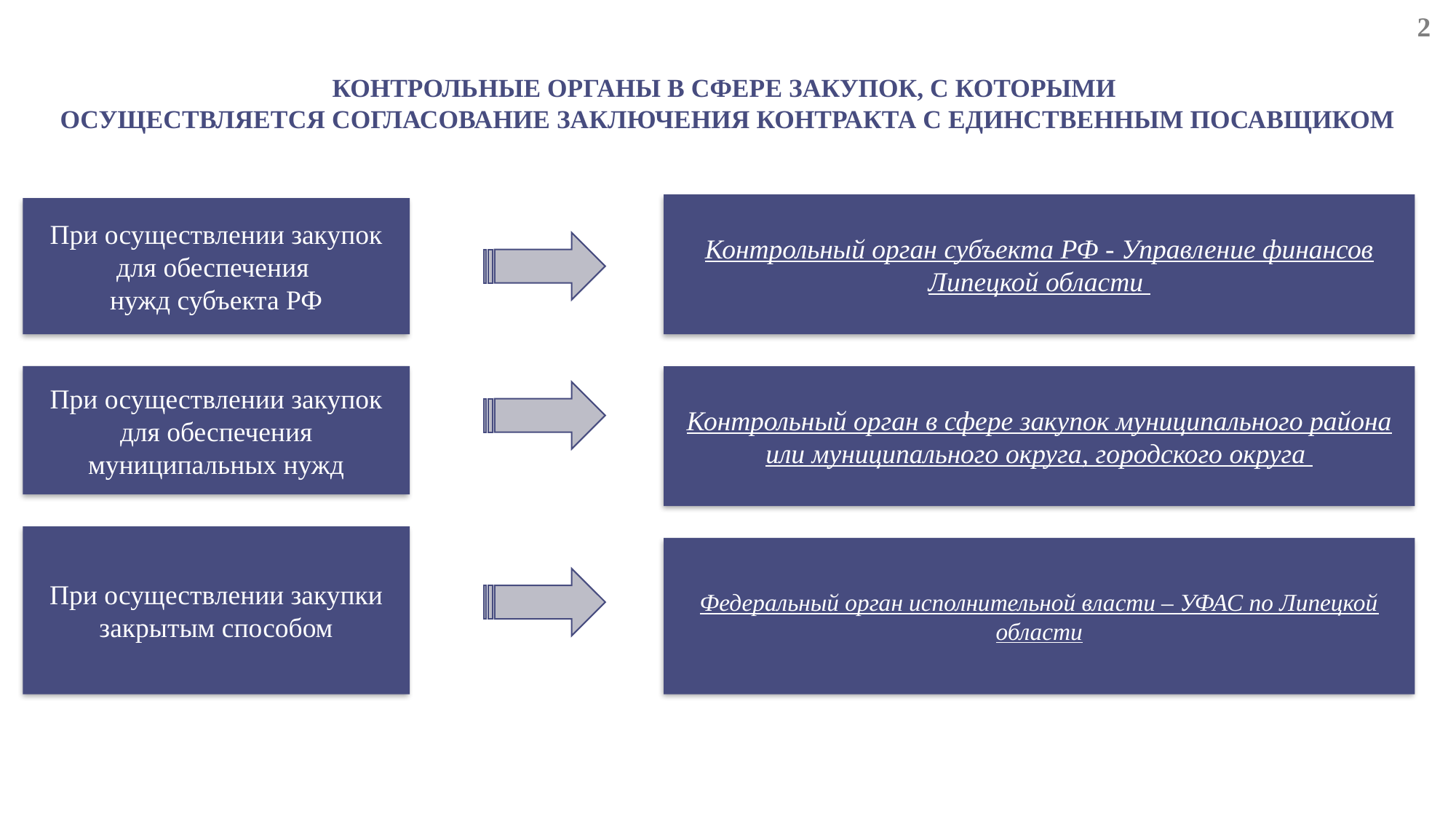

2
# КОНТРОЛЬНЫЕ ОРГАНЫ В СФЕРЕ ЗАКУПОК, С КОТОРЫМИ ОСУЩЕСТВЛЯЕТСЯ СОГЛАСОВАНИЕ ЗАКЛЮЧЕНИЯ КОНТРАКТА С ЕДИНСТВЕННЫМ ПОСАВЩИКОМ
Контрольный орган субъекта РФ - Управление финансов Липецкой области
При осуществлении закупок для обеспечения
нужд субъекта РФ

При осуществлении закупок для обеспечения муниципальных нужд
Контрольный орган в сфере закупок муниципального района или муниципального округа, городского округа

При осуществлении закупки закрытым способом
Федеральный орган исполнительной власти – УФАС по Липецкой области